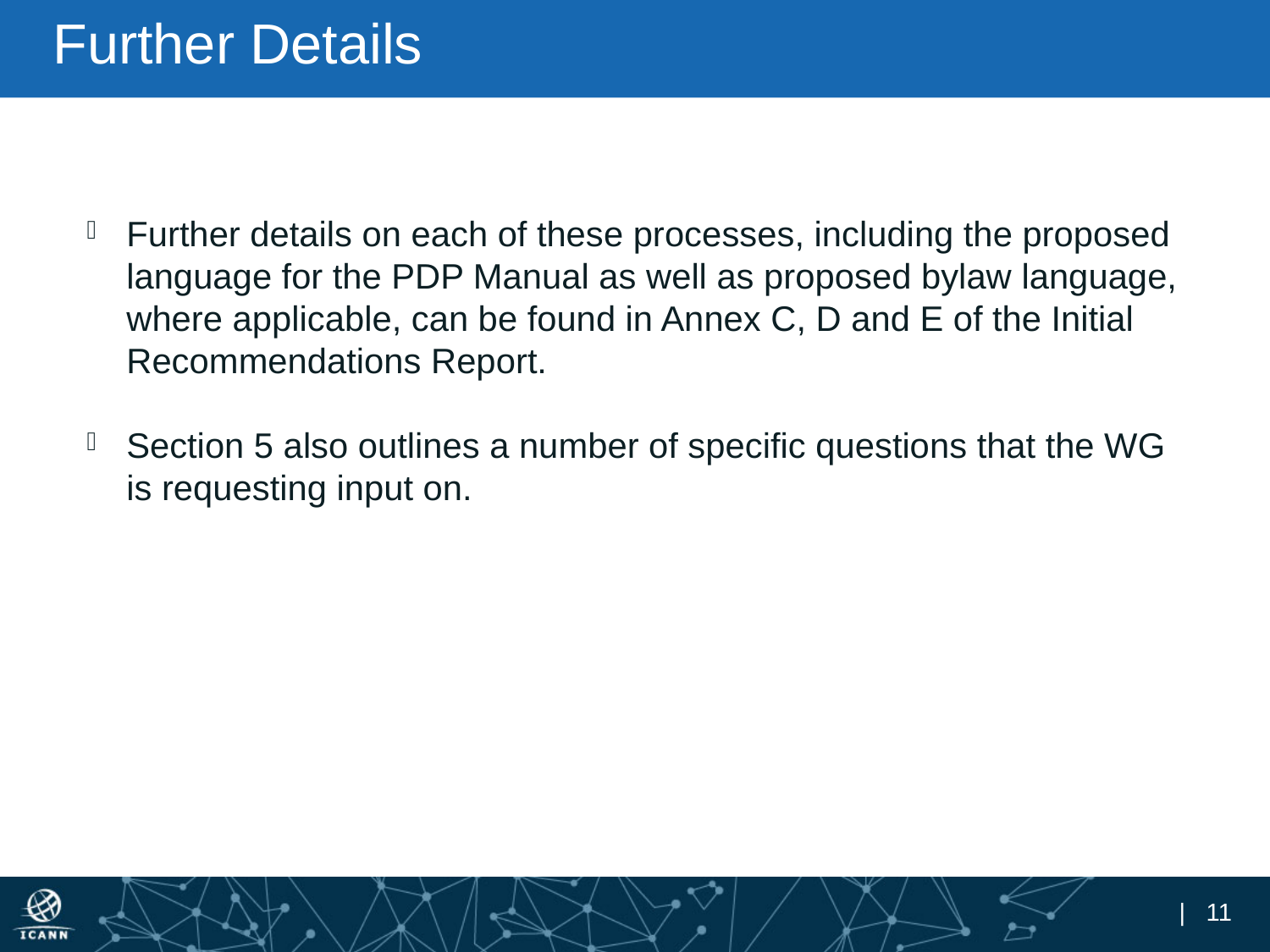

# Further Details
Further details on each of these processes, including the proposed language for the PDP Manual as well as proposed bylaw language, where applicable, can be found in Annex C, D and E of the Initial Recommendations Report.

Section 5 also outlines a number of specific questions that the WG is requesting input on.